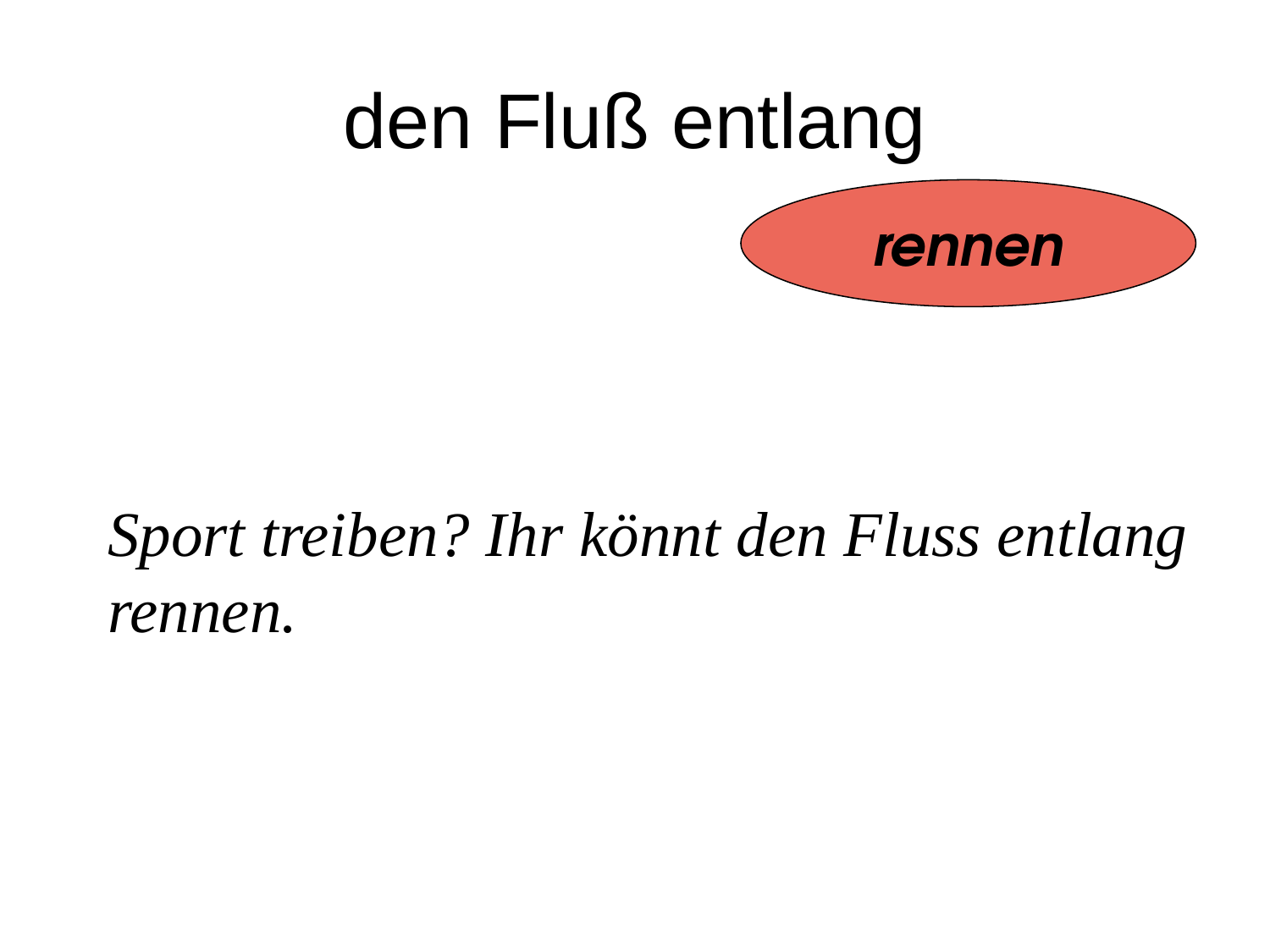

# den Fluß entlang
rennen
Sport treiben? Ihr könnt den Fluss entlang rennen.